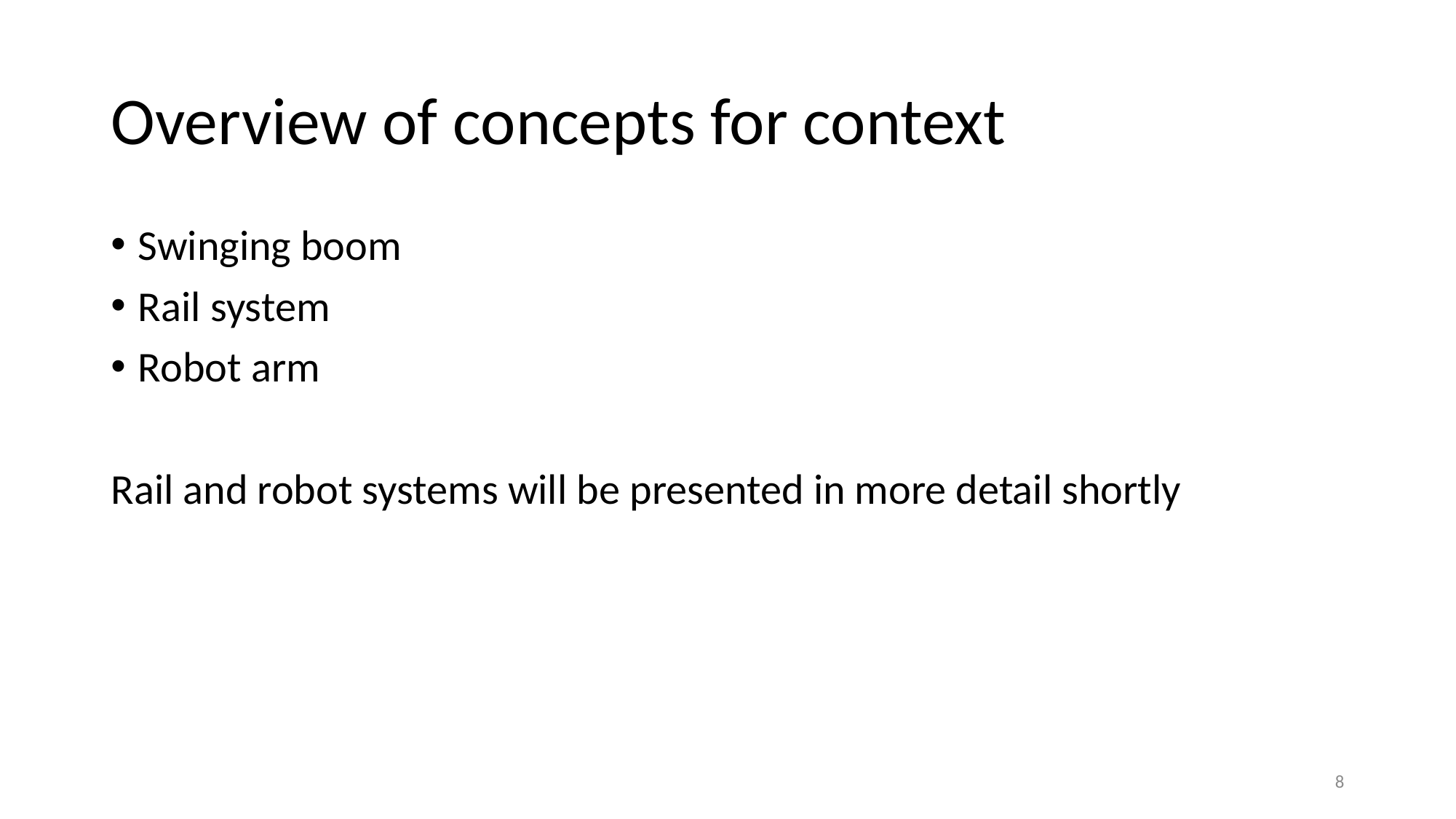

# Overview of concepts for context
Swinging boom
Rail system
Robot arm

Rail and robot systems will be presented in more detail shortly

8